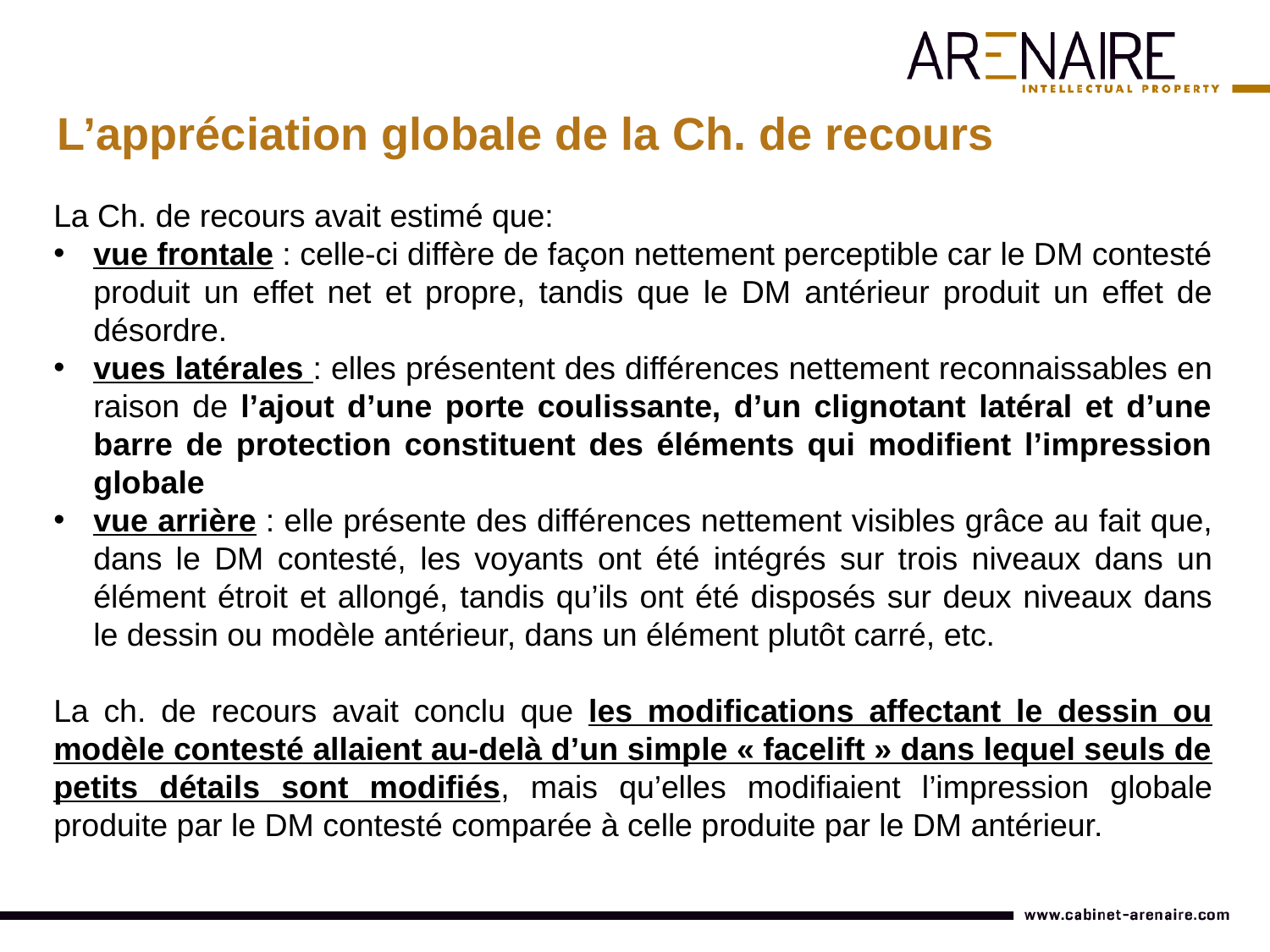

L’appréciation globale de la Ch. de recours
La Ch. de recours avait estimé que:
vue frontale : celle-ci diffère de façon nettement perceptible car le DM contesté produit un effet net et propre, tandis que le DM antérieur produit un effet de désordre.
vues latérales : elles présentent des différences nettement reconnaissables en raison de l’ajout d’une porte coulissante, d’un clignotant latéral et d’une barre de protection constituent des éléments qui modifient l’impression globale
vue arrière : elle présente des différences nettement visibles grâce au fait que, dans le DM contesté, les voyants ont été intégrés sur trois niveaux dans un élément étroit et allongé, tandis qu’ils ont été disposés sur deux niveaux dans le dessin ou modèle antérieur, dans un élément plutôt carré, etc.

La ch. de recours avait conclu que les modifications affectant le dessin ou modèle contesté allaient au-delà d’un simple « facelift » dans lequel seuls de petits détails sont modifiés, mais qu’elles modifiaient l’impression globale produite par le DM contesté comparée à celle produite par le DM antérieur.